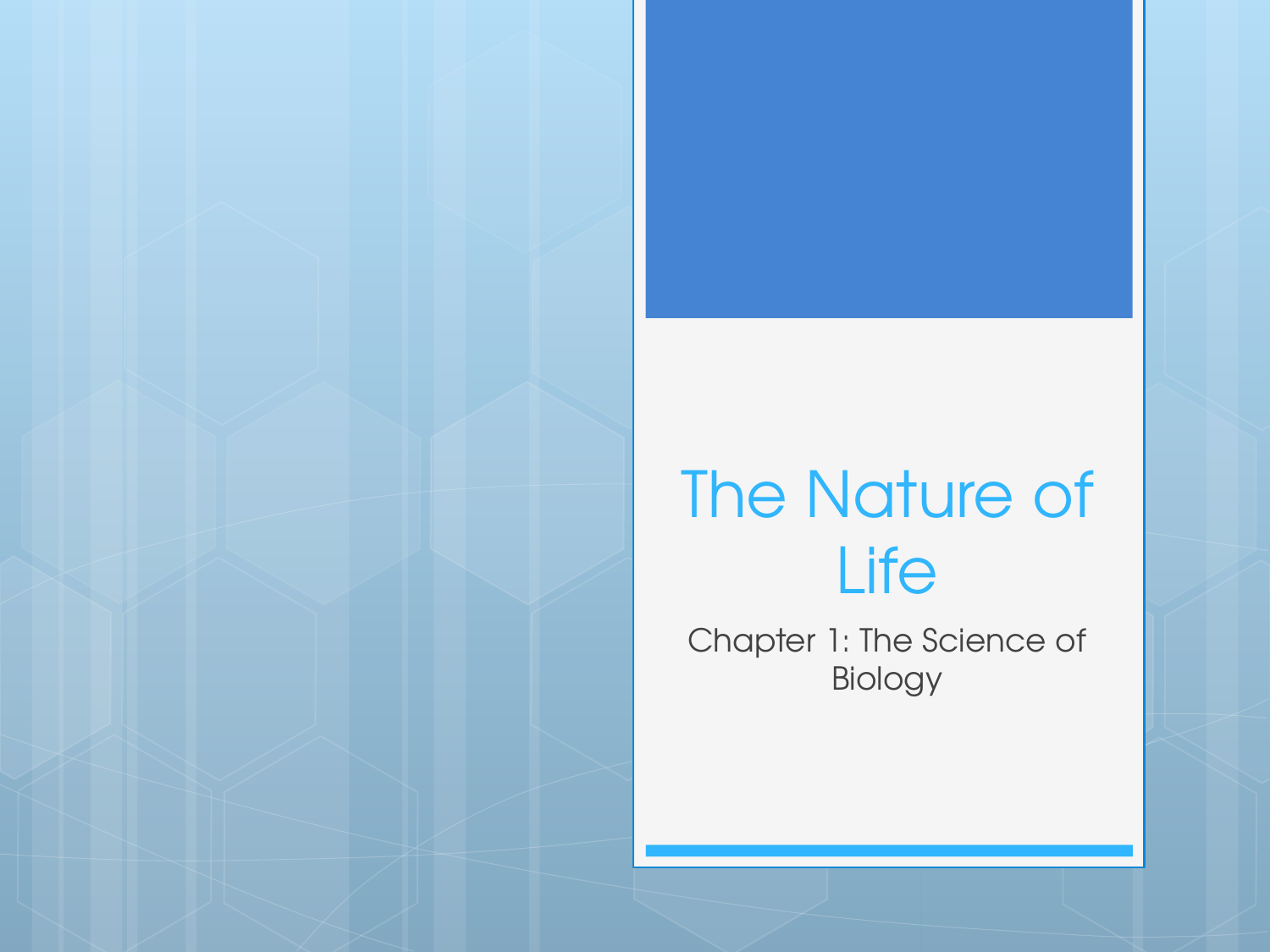

# The Nature of Life
Chapter 1: The Science of Biology